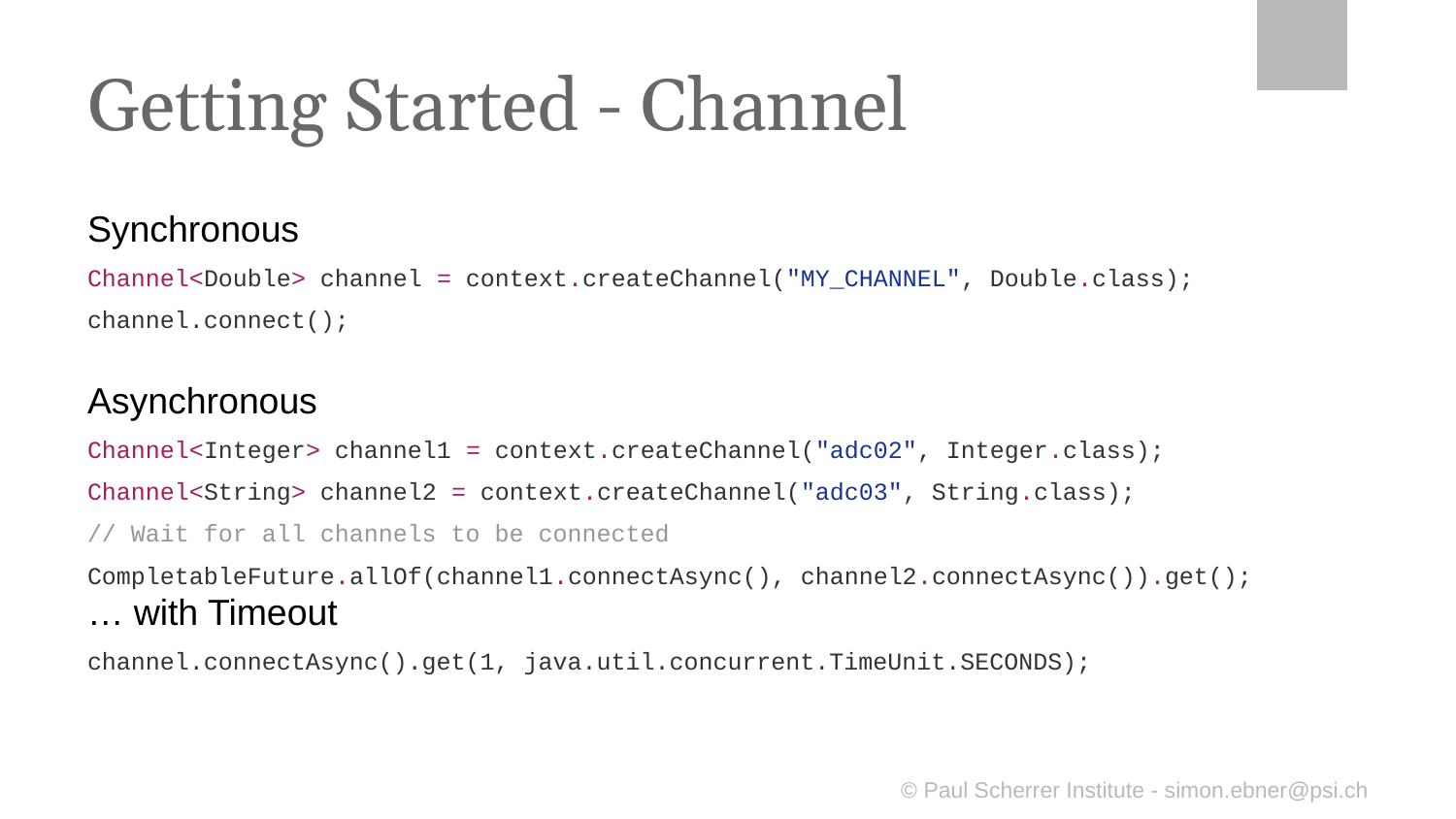

# Getting Started - Channel
Synchronous
Channel<Double> channel = context.createChannel("MY_CHANNEL", Double.class);
channel.connect();

Asynchronous
Channel<Integer> channel1 = context.createChannel("adc02", Integer.class);
Channel<String> channel2 = context.createChannel("adc03", String.class);
// Wait for all channels to be connected
CompletableFuture.allOf(channel1.connectAsync(), channel2.connectAsync()).get();
… with Timeout
channel.connectAsync().get(1, java.util.concurrent.TimeUnit.SECONDS);